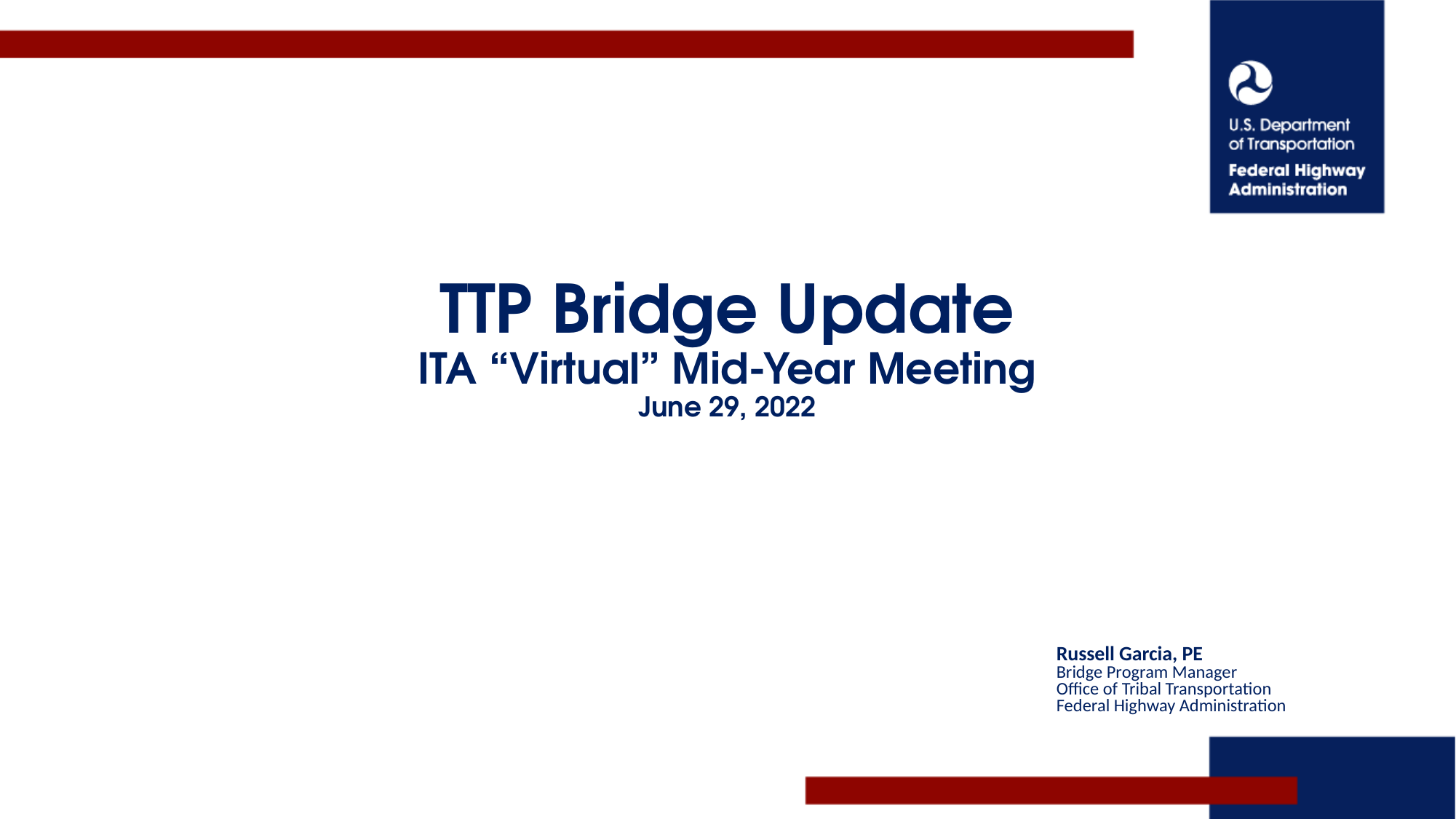

# TTP Bridge Update ITA “Virtual” Mid-Year Meeting June 29, 2022

Russell Garcia, PE
Bridge Program Manager
Office of Tribal Transportation
Federal Highway Administration